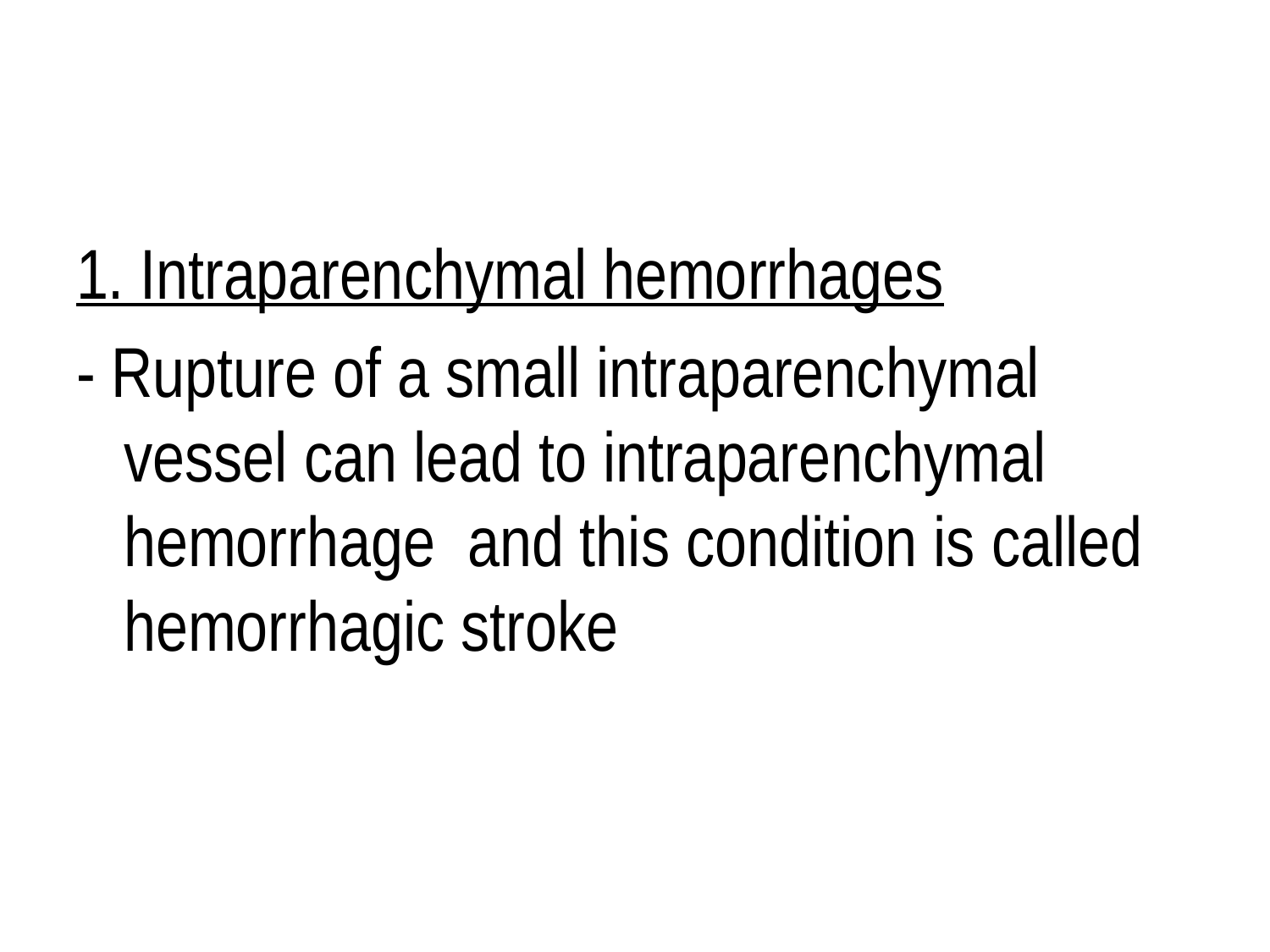

#
1. Intraparenchymal hemorrhages
- Rupture of a small intraparenchymal vessel can lead to intraparenchymal hemorrhage  and this condition is called hemorrhagic stroke